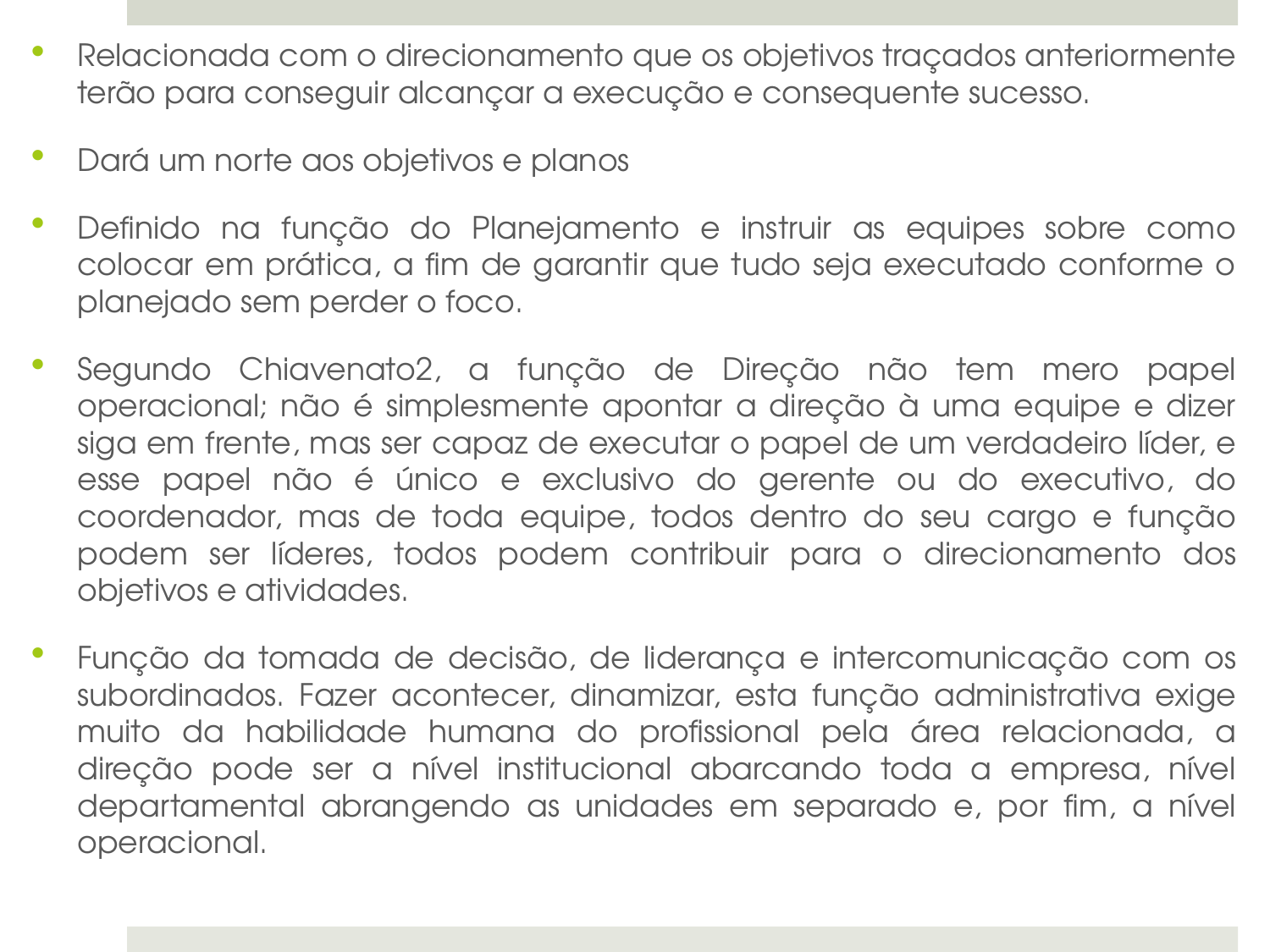

Relacionada com o direcionamento que os objetivos traçados anteriormente terão para conseguir alcançar a execução e consequente sucesso.
Dará um norte aos objetivos e planos
Definido na função do Planejamento e instruir as equipes sobre como colocar em prática, a fim de garantir que tudo seja executado conforme o planejado sem perder o foco.
Segundo Chiavenato2, a função de Direção não tem mero papel operacional; não é simplesmente apontar a direção à uma equipe e dizer siga em frente, mas ser capaz de executar o papel de um verdadeiro líder, e esse papel não é único e exclusivo do gerente ou do executivo, do coordenador, mas de toda equipe, todos dentro do seu cargo e função podem ser líderes, todos podem contribuir para o direcionamento dos objetivos e atividades.
Função da tomada de decisão, de liderança e intercomunicação com os subordinados. Fazer acontecer, dinamizar, esta função administrativa exige muito da habilidade humana do profissional pela área relacionada, a direção pode ser a nível institucional abarcando toda a empresa, nível departamental abrangendo as unidades em separado e, por fim, a nível operacional.